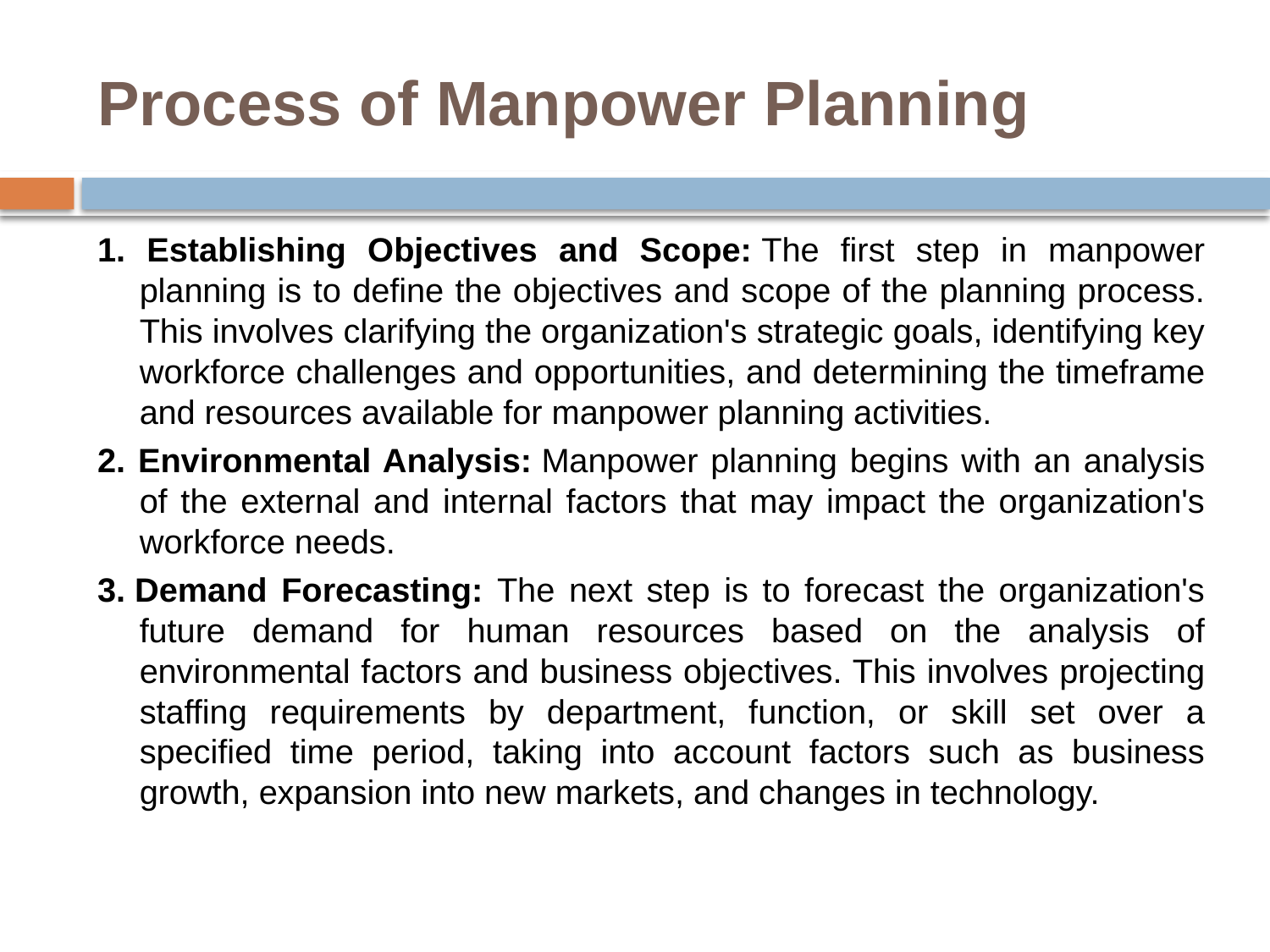

# Process of Manpower Planning
1. Establishing Objectives and Scope: The first step in manpower planning is to define the objectives and scope of the planning process. This involves clarifying the organization's strategic goals, identifying key workforce challenges and opportunities, and determining the timeframe and resources available for manpower planning activities.
2. Environmental Analysis: Manpower planning begins with an analysis of the external and internal factors that may impact the organization's workforce needs.
3. Demand Forecasting: The next step is to forecast the organization's future demand for human resources based on the analysis of environmental factors and business objectives. This involves projecting staffing requirements by department, function, or skill set over a specified time period, taking into account factors such as business growth, expansion into new markets, and changes in technology.